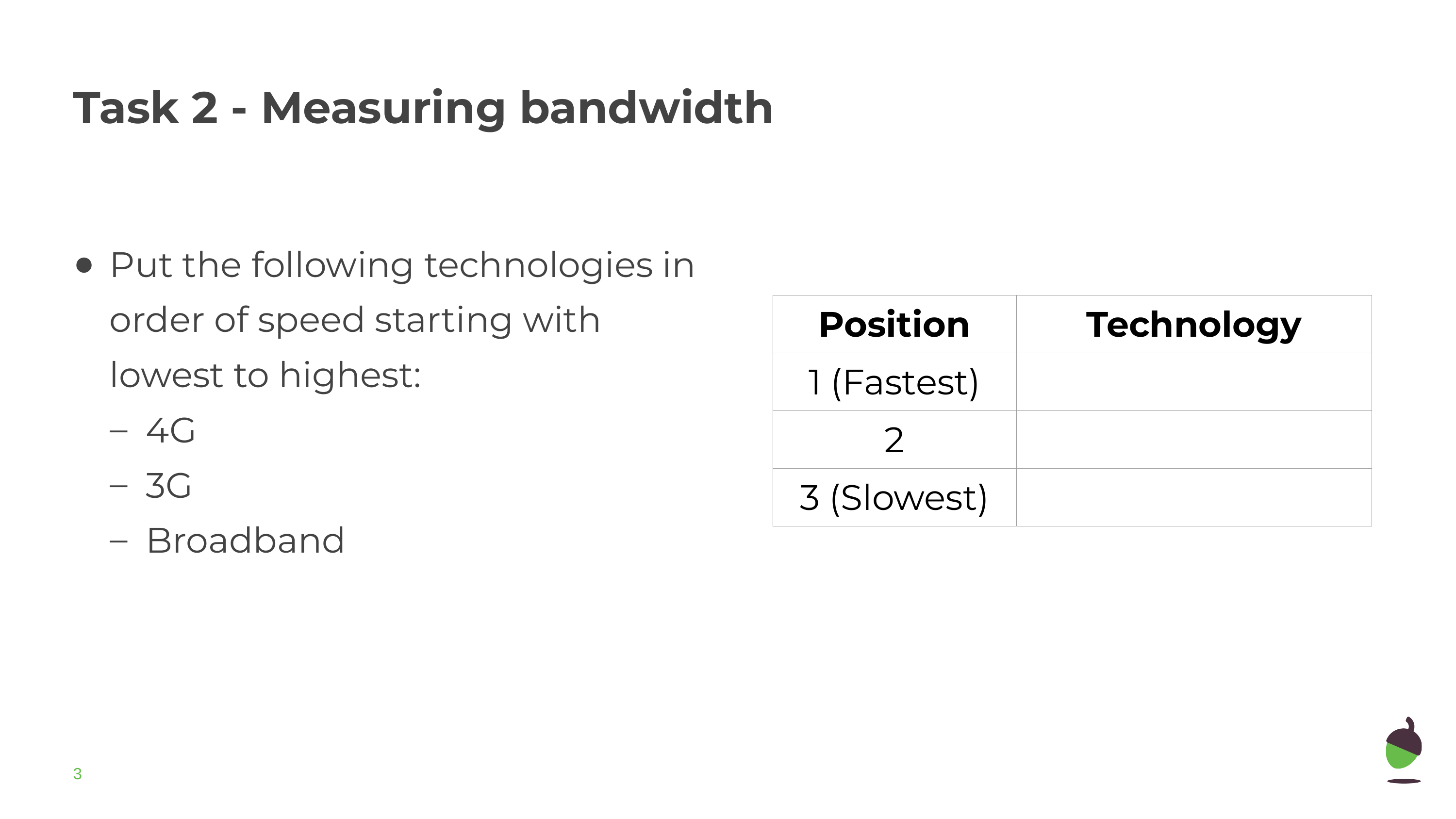

# Task 2 - Measuring bandwidth
Put the following technologies in order of speed starting with lowest to highest:
4G
3G
Broadband

| Position | Technology |
| --- | --- |
| 1 (Fastest) |  |
| 2 |  |
| 3 (Slowest) |  |
3